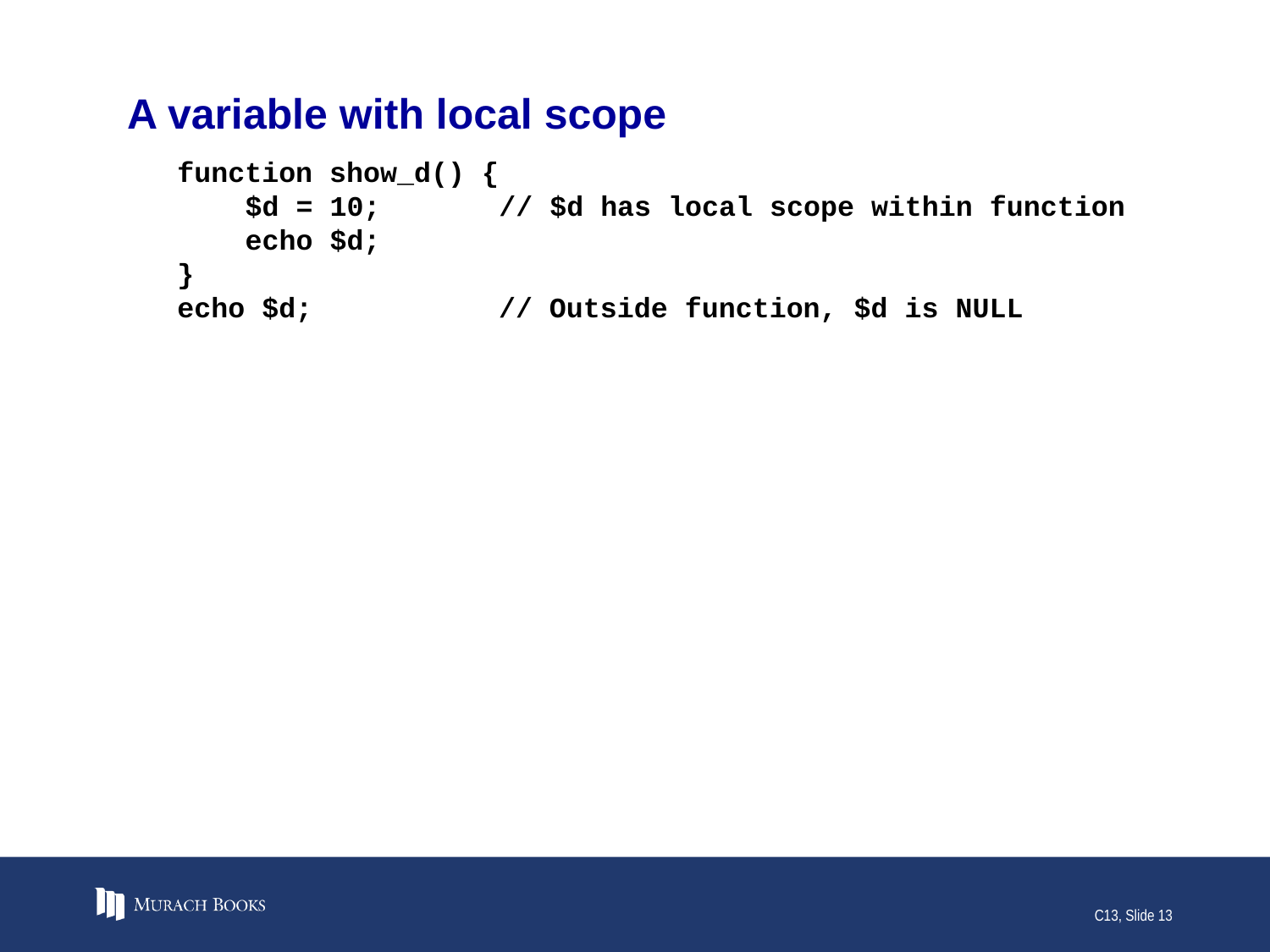

# A variable with local scope
function show_d() {
    $d = 10;       // $d has local scope within function
    echo $d;
}
echo $d;           // Outside function, $d is NULL

C13, Slide 13